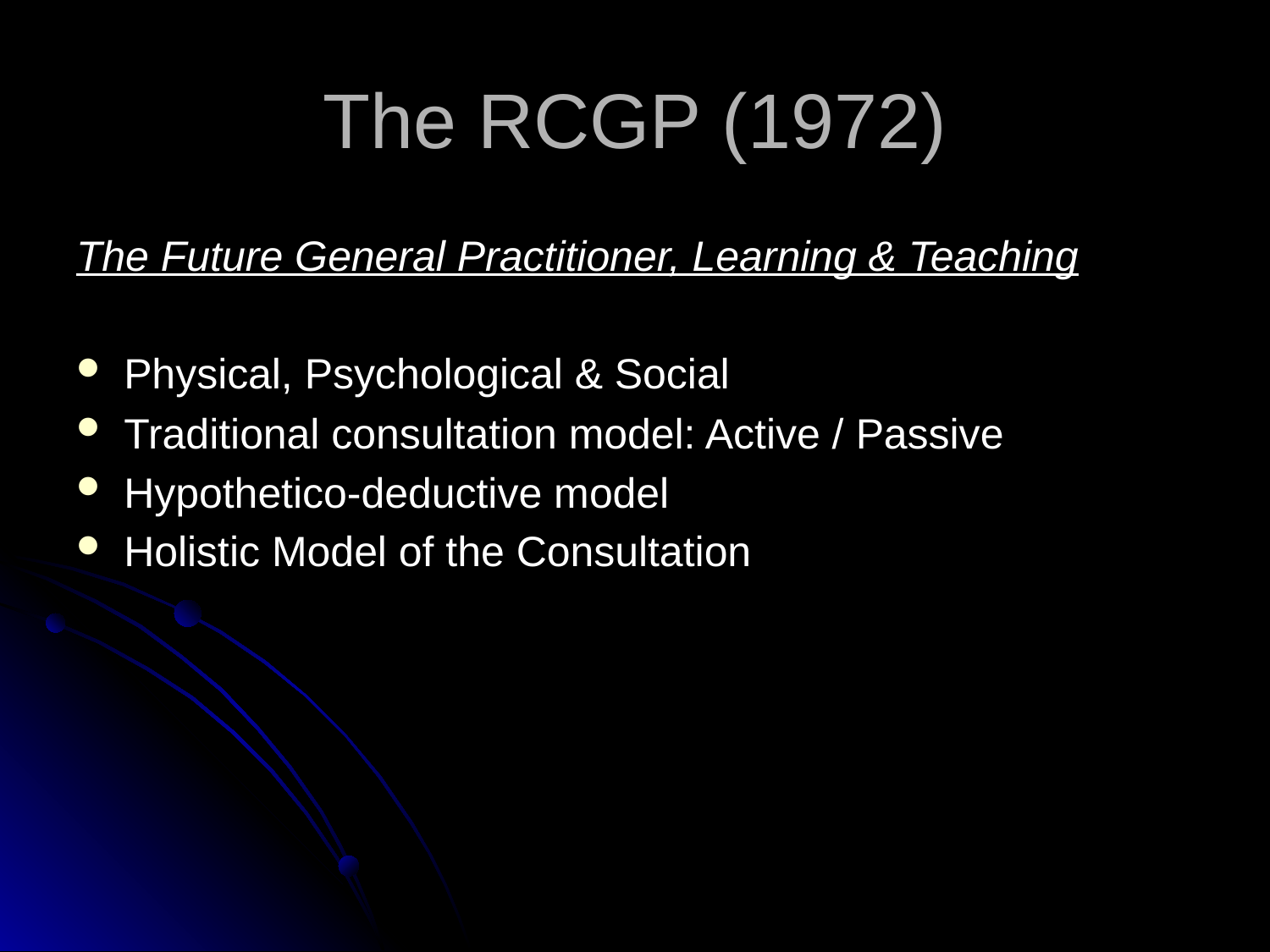

# The RCGP (1972)
The Future General Practitioner, Learning & Teaching

Physical, Psychological & Social
Traditional consultation model: Active / Passive
Hypothetico-deductive model
Holistic Model of the Consultation